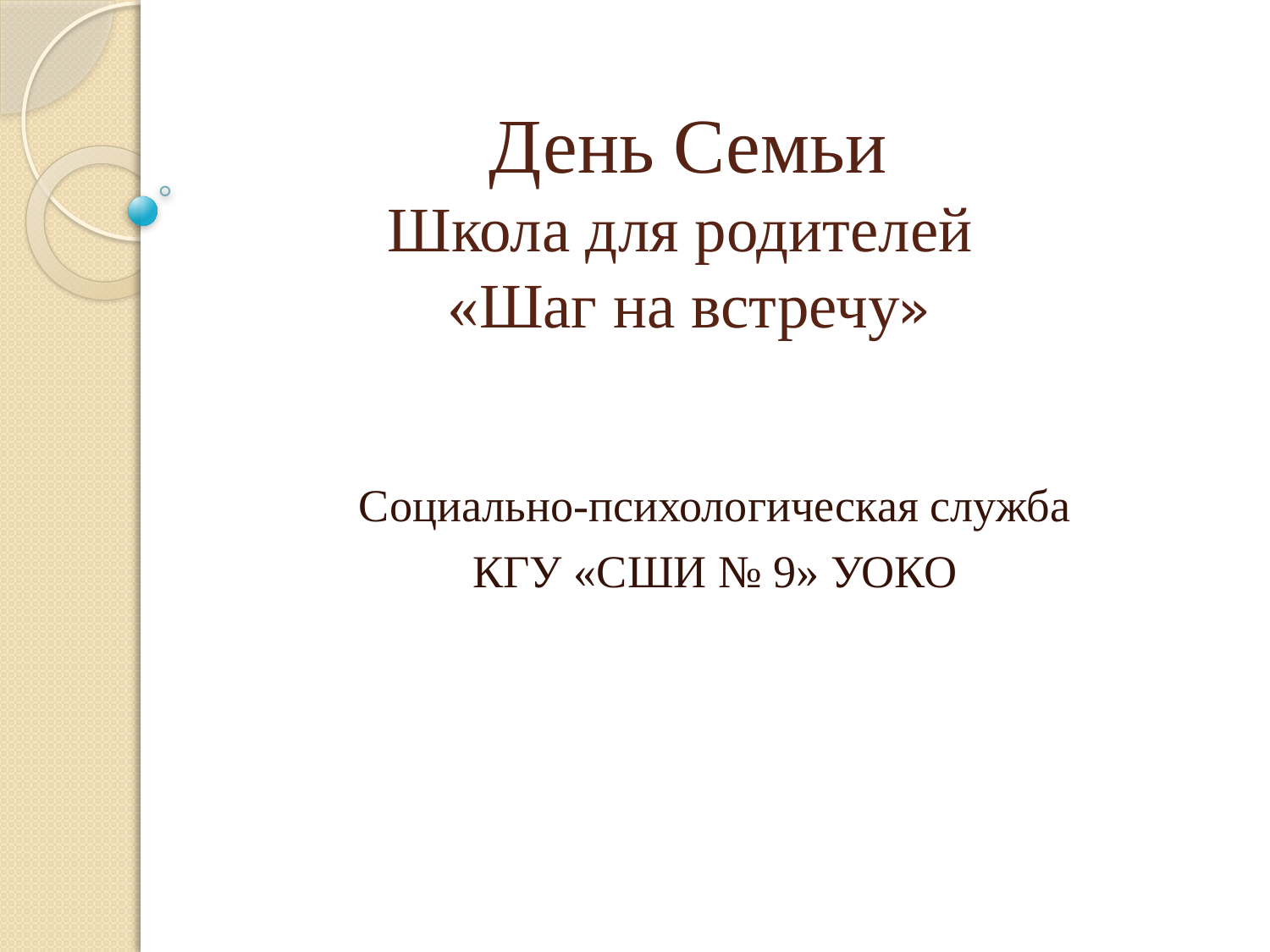

# День Семьи Школа для родителей «Шаг на встречу»
Социально-психологическая служба
КГУ «СШИ № 9» УОКО